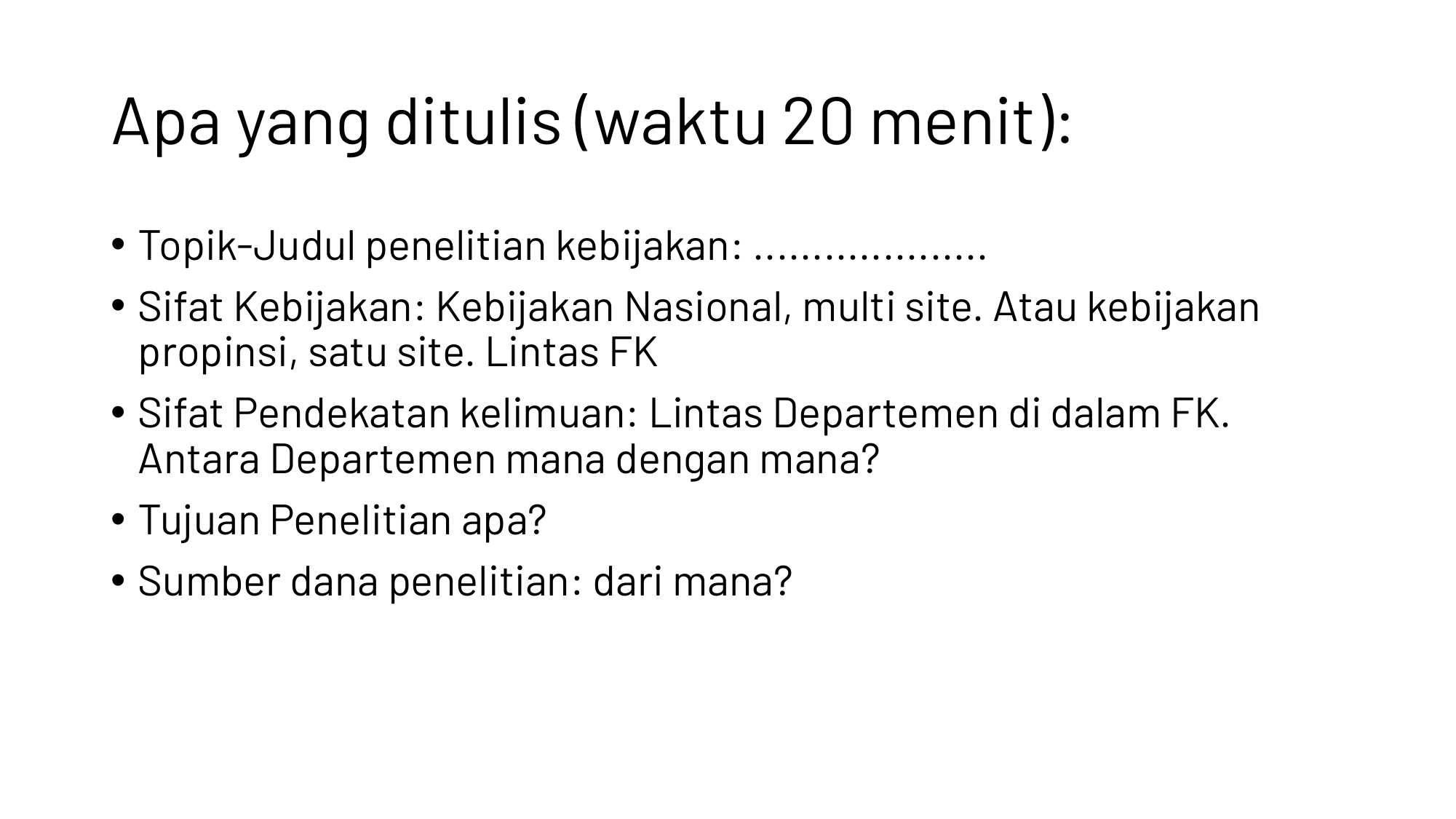

# Apa yang ditulis (waktu 20 menit):
Topik-Judul penelitian kebijakan: ....................
Sifat Kebijakan: Kebijakan Nasional, multi site. Atau kebijakan propinsi, satu site. Lintas FK
Sifat Pendekatan kelimuan: Lintas Departemen di dalam FK. Antara Departemen mana dengan mana?
Tujuan Penelitian apa?
Sumber dana penelitian: dari mana?